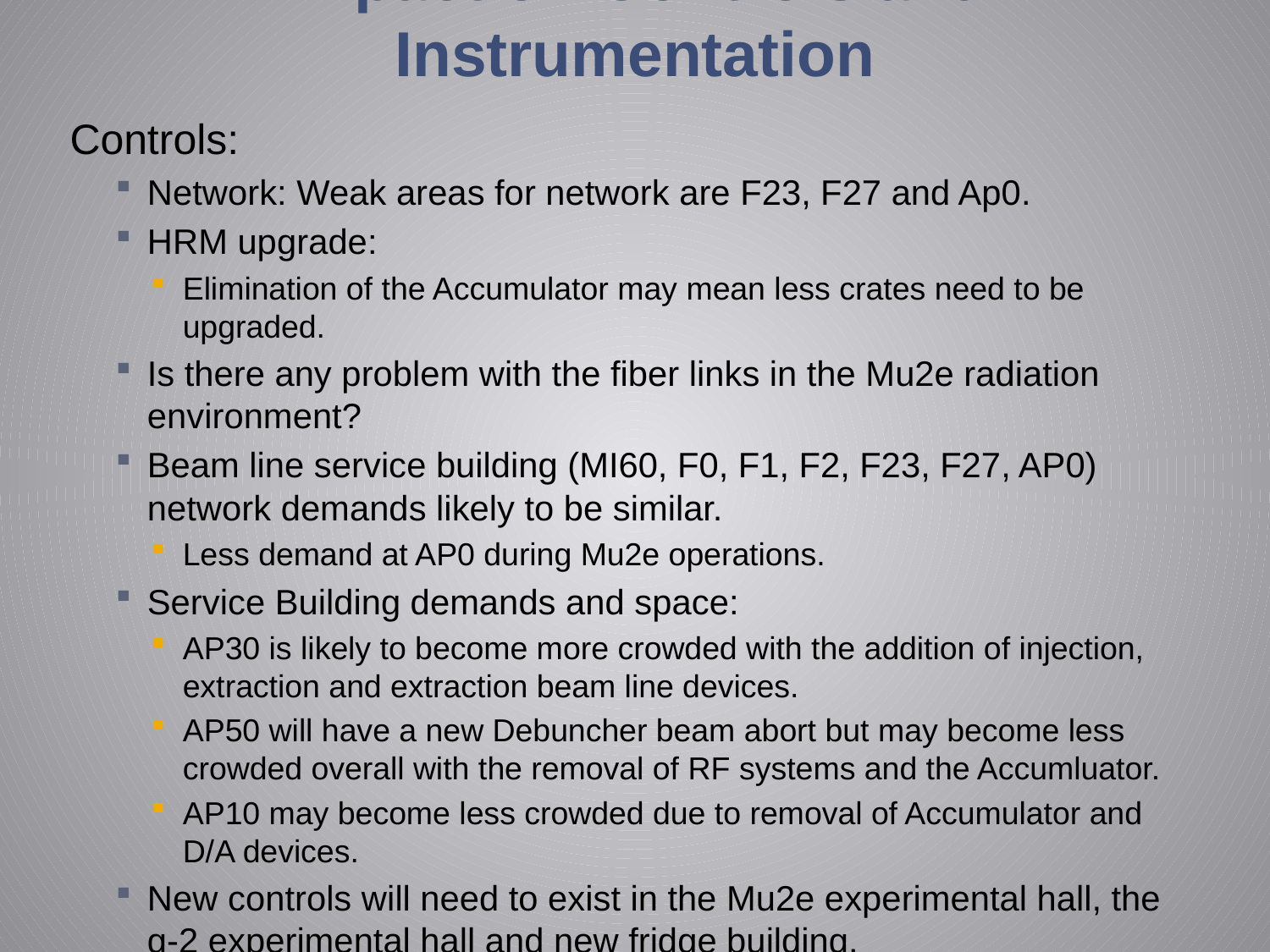

# Impact on Controls and Instrumentation
Controls:
Network: Weak areas for network are F23, F27 and Ap0.
HRM upgrade:
Elimination of the Accumulator may mean less crates need to be upgraded.
Is there any problem with the fiber links in the Mu2e radiation environment?
Beam line service building (MI60, F0, F1, F2, F23, F27, AP0) network demands likely to be similar.
Less demand at AP0 during Mu2e operations.
Service Building demands and space:
AP30 is likely to become more crowded with the addition of injection,  extraction and extraction beam line devices.
AP50 will have a new Debuncher beam abort but may become less crowded overall with the removal of RF systems and the Accumluator.
AP10 may become less crowded due to removal of Accumulator and D/A devices.
New controls will need to exist in the Mu2e experimental hall, the g-2 experimental hall and new fridge building.